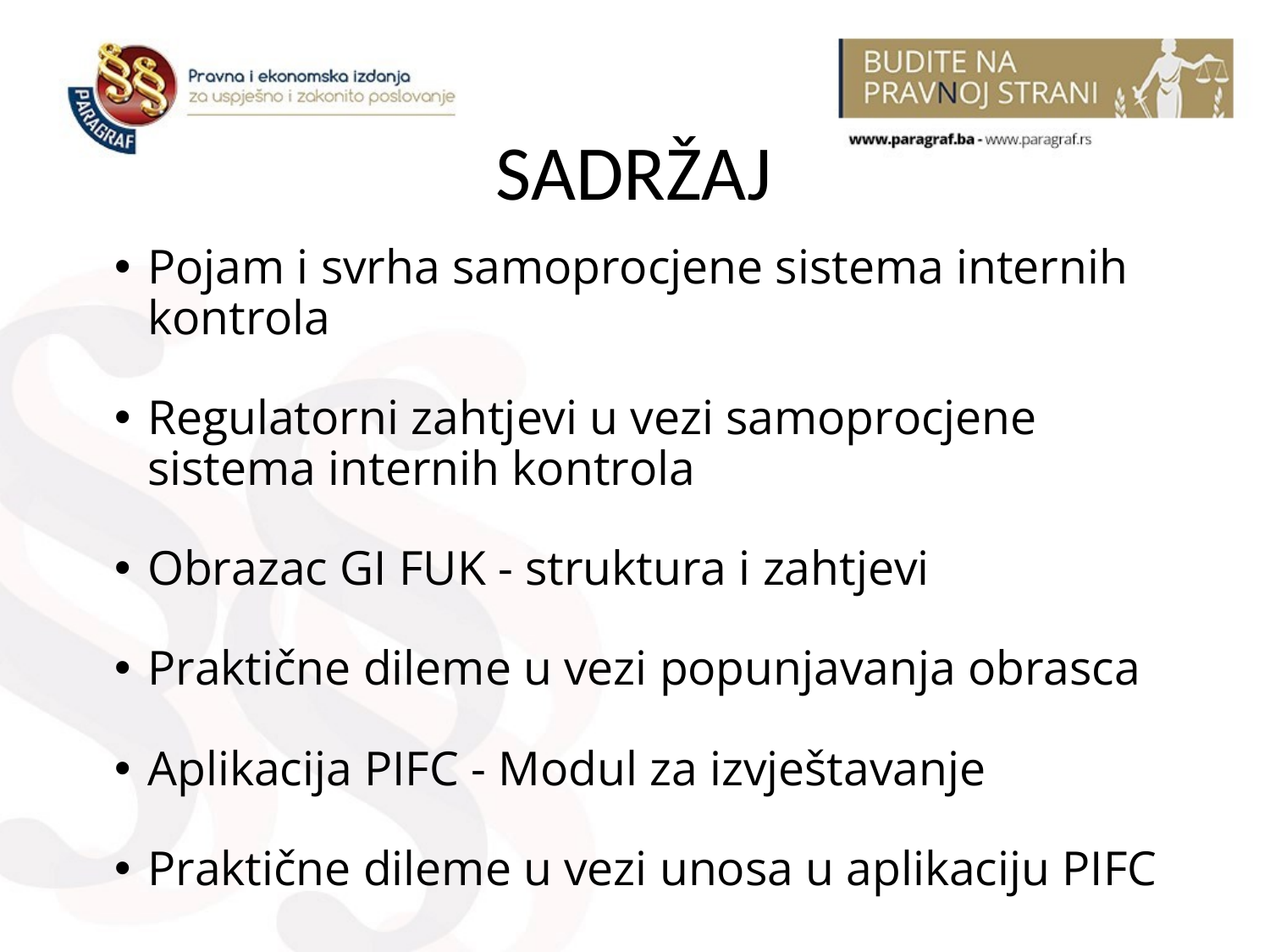

# SADRŽAJ
Pojam i svrha samoprocjene sistema internih kontrola

Regulatorni zahtjevi u vezi samoprocjene sistema internih kontrola

Obrazac GI FUK - struktura i zahtjevi

Praktične dileme u vezi popunjavanja obrasca

Aplikacija PIFC - Modul za izvještavanje

Praktične dileme u vezi unosa u aplikaciju PIFC